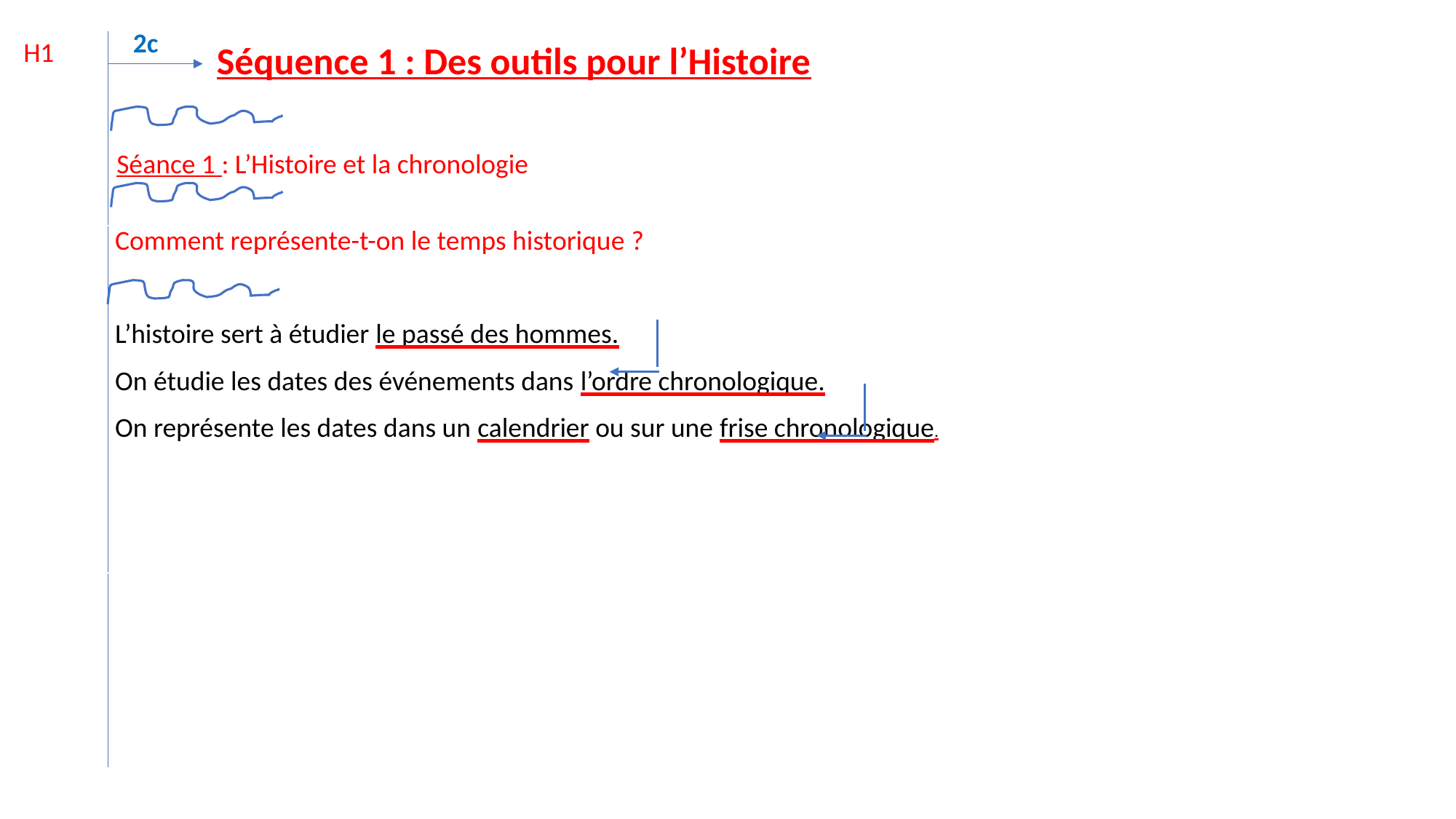

2c
H1
Séquence 1 : Des outils pour l’Histoire

Séance 1 : L’Histoire et la chronologie

| Comment représente-t-on le temps historique ? L’histoire sert à étudier le passé des hommes. On étudie les dates des événements dans l’ordre chronologique. On représente les dates dans un calendrier ou sur une frise chronologique. |
| --- |